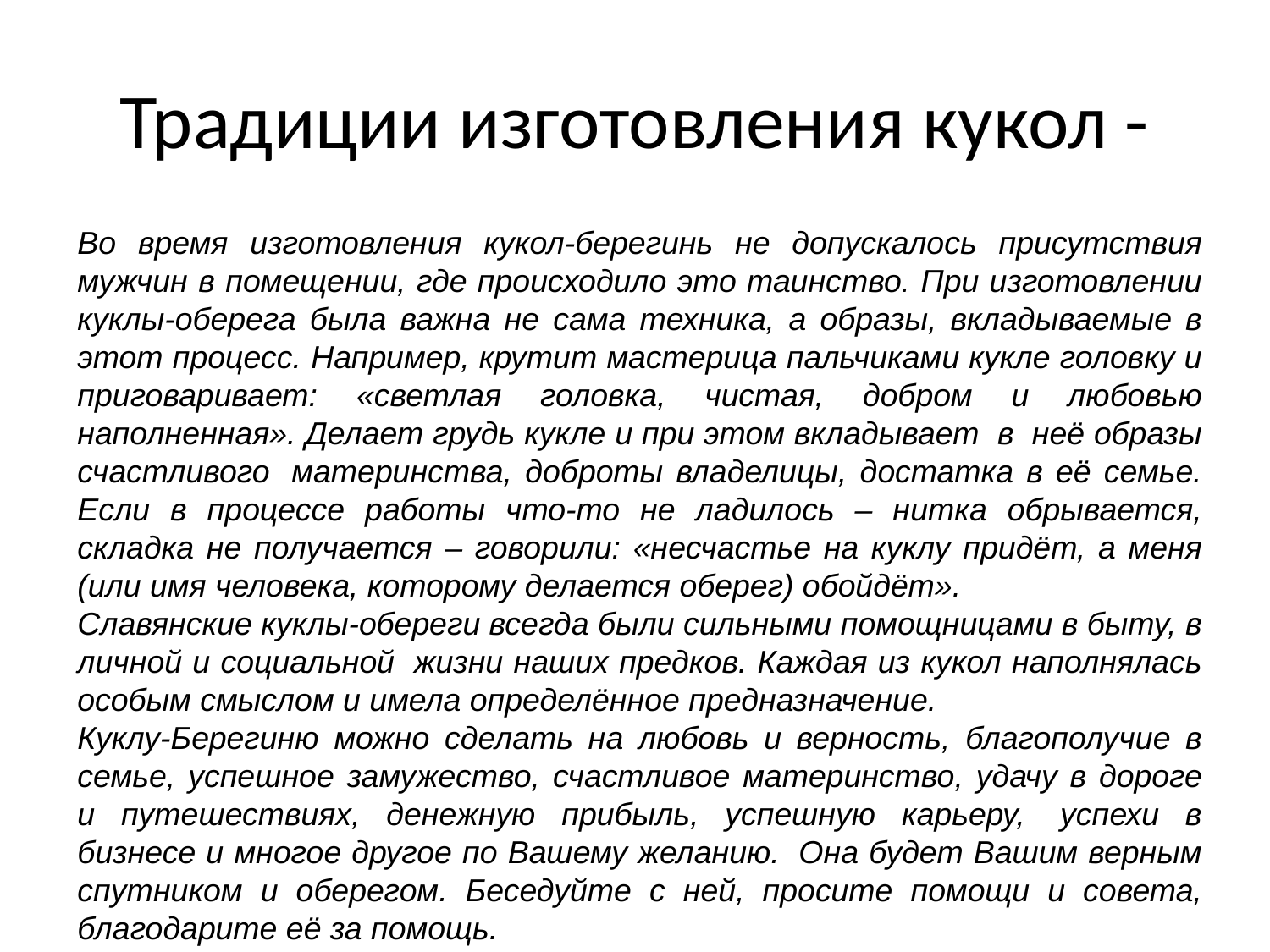

# Традиции изготовления кукол -
Во время изготовления кукол-берегинь не допускалось присутствия мужчин в помещении, где происходило это таинство. При изготовлении куклы-оберега была важна не сама техника, а образы, вкладываемые в этот процесс. Например, крутит мастерица пальчиками кукле головку и приговаривает: «светлая головка, чистая, добром и любовью наполненная». Делает грудь кукле и при этом вкладывает  в  неё образы счастливого  материнства, доброты владелицы, достатка в её семье. Если в процессе работы что-то не ладилось – нитка обрывается, складка не получается – говорили: «несчастье на куклу придёт, а меня (или имя человека, которому делается оберег) обойдёт».
Славянские куклы-обереги всегда были сильными помощницами в быту, в личной и социальной  жизни наших предков. Каждая из кукол наполнялась особым смыслом и имела определённое предназначение.
Куклу-Берегиню можно сделать на любовь и верность, благополучие в семье, успешное замужество, счастливое материнство, удачу в дороге и путешествиях, денежную прибыль, успешную карьеру,  успехи в бизнесе и многое другое по Вашему желанию.  Она будет Вашим верным спутником и оберегом. Беседуйте с ней, просите помощи и совета, благодарите её за помощь.